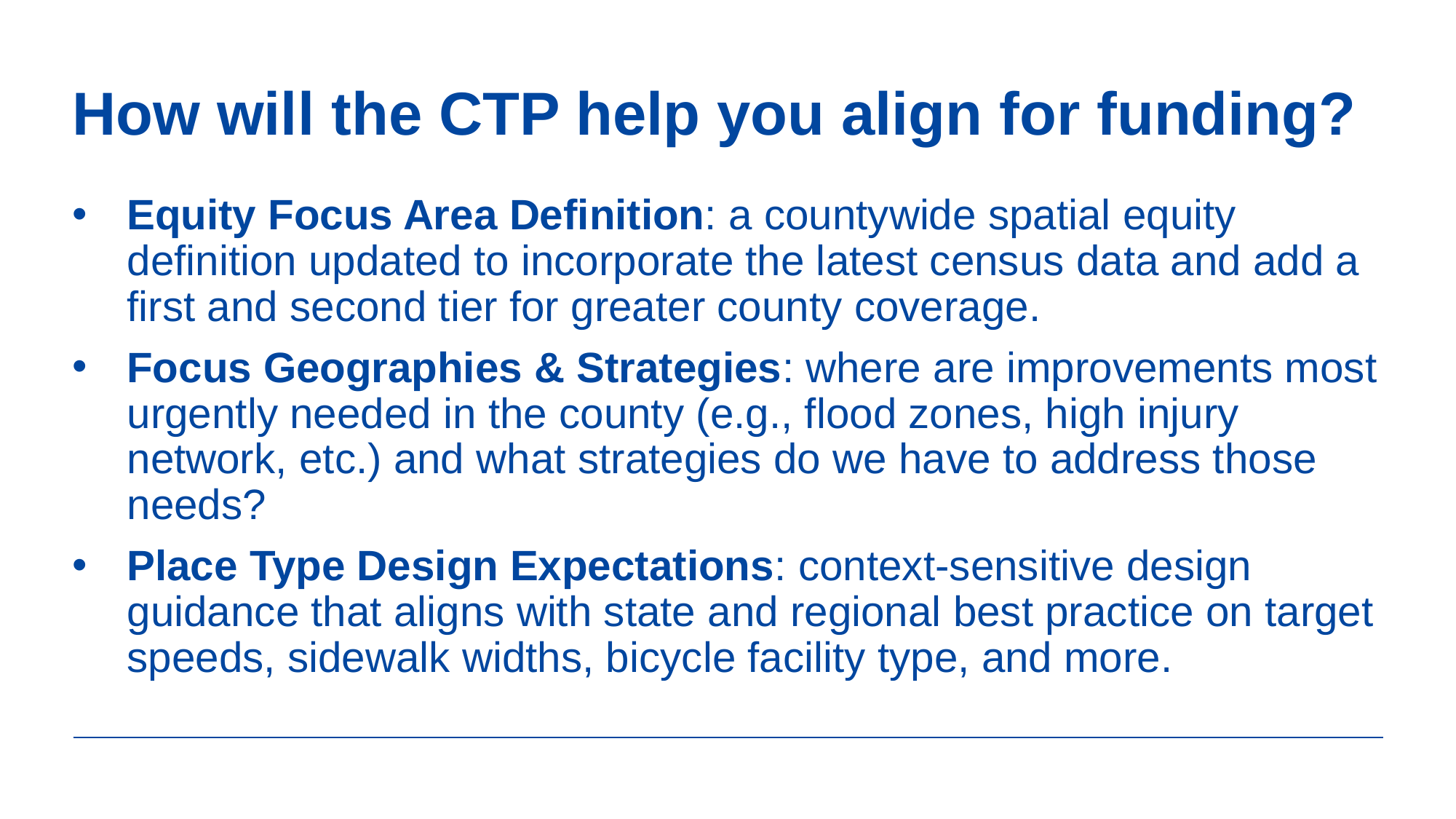

# How will the CTP help you align for funding?
Equity Focus Area Definition: a countywide spatial equity definition updated to incorporate the latest census data and add a first and second tier for greater county coverage.
Focus Geographies & Strategies: where are improvements most urgently needed in the county (e.g., flood zones, high injury network, etc.) and what strategies do we have to address those needs?
Place Type Design Expectations: context-sensitive design guidance that aligns with state and regional best practice on target speeds, sidewalk widths, bicycle facility type, and more.